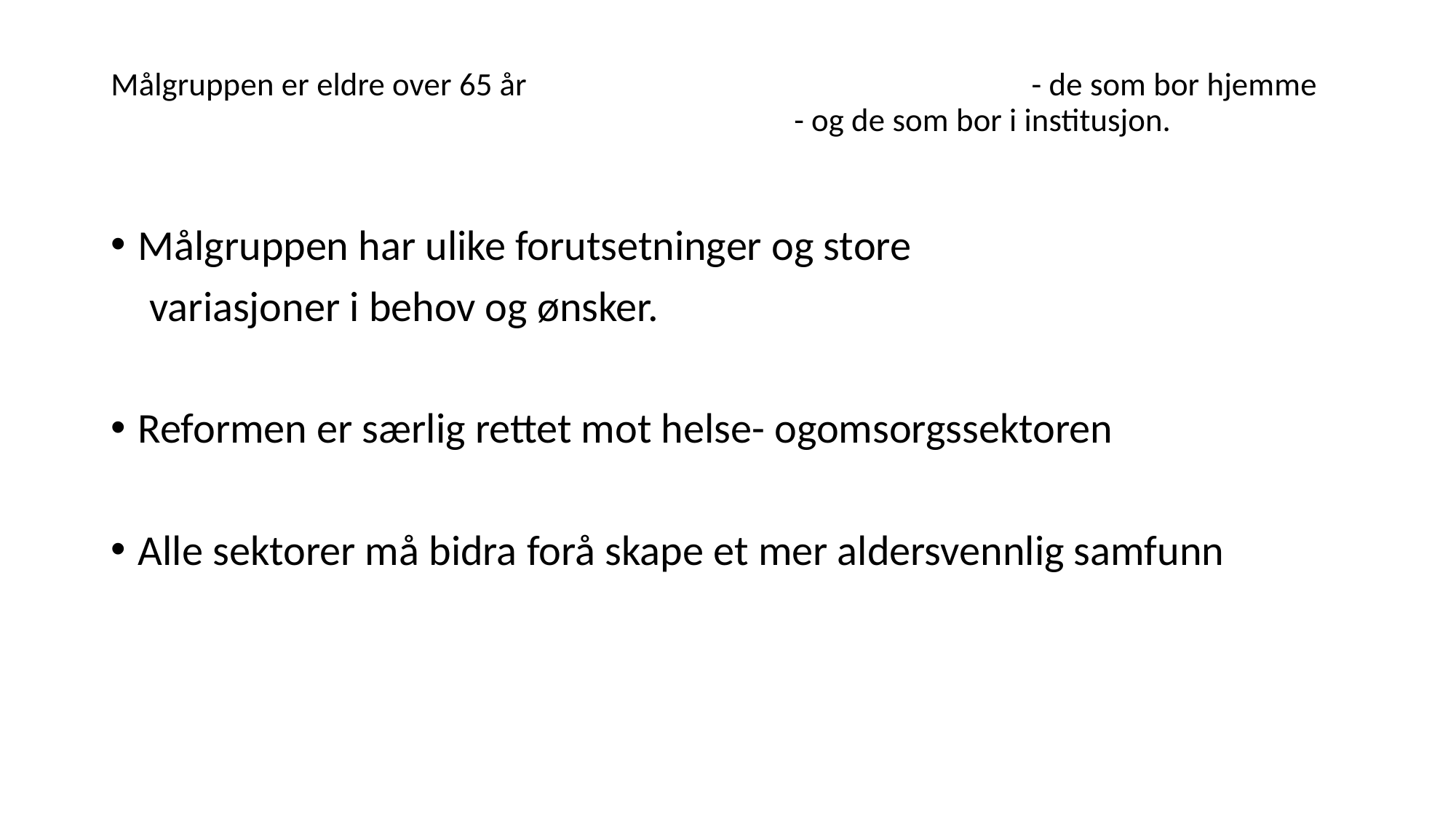

# Målgruppen er eldre over 65 år                                                                    - de som bor hjemme                                                                                                - og de som bor i institusjon.
Målgruppen har ulike forutsetninger og store
    variasjoner i behov og ønsker.

Reformen er særlig rettet mot helse- ogomsorgssektoren

Alle sektorer må bidra forå skape et mer aldersvennlig samfunn